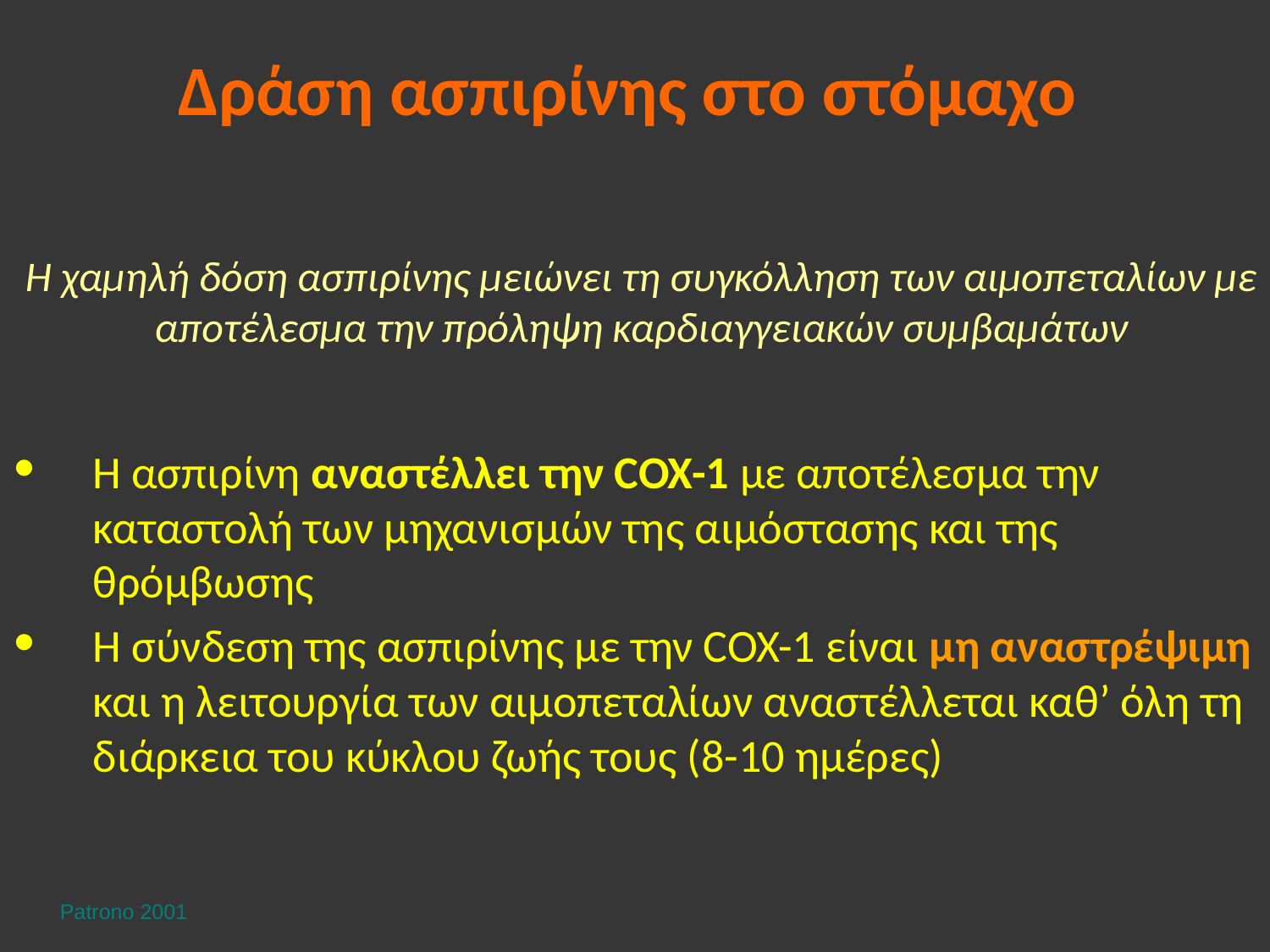

Δράση ασπιρίνης στο στόμαχο
# Η χαμηλή δόση ασπιρίνης μειώνει τη συγκόλληση των αιμοπεταλίων με αποτέλεσμα την πρόληψη καρδιαγγειακών συμβαμάτων
Η ασπιρίνη αναστέλλει την COX-1 με αποτέλεσμα την καταστολή των μηχανισμών της αιμόστασης και της θρόμβωσης
Η σύνδεση της ασπιρίνης με την COX-1 είναι μη αναστρέψιμη  και η λειτουργία των αιμοπεταλίων αναστέλλεται καθ’ όλη τη  διάρκεια του κύκλου ζωής τους (8-10 ημέρες)
Patrono 2001